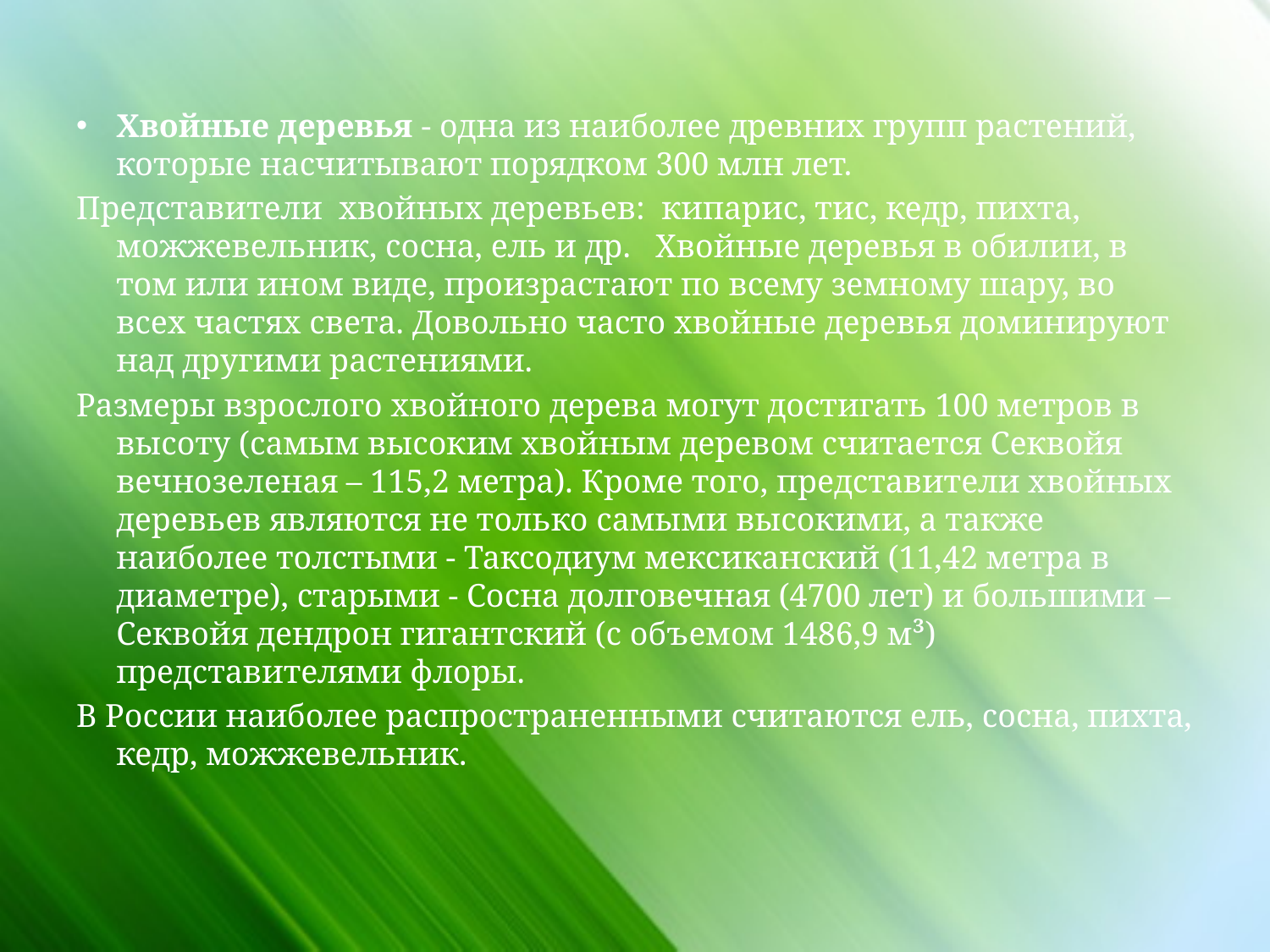

#
Хвойные деревья - одна из наиболее древних групп растений, которые насчитывают порядком 300 млн лет.
Представители  хвойных деревьев:  кипарис, тис, кедр, пихта, можжевельник, сосна, ель и др.   Хвойные деревья в обилии, в том или ином виде, произрастают по всему земному шару, во всех частях света. Довольно часто хвойные деревья доминируют над другими растениями.
Размеры взрослого хвойного дерева могут достигать 100 метров в высоту (самым высоким хвойным деревом считается Секвойя вечнозеленая – 115,2 метра). Кроме того, представители хвойных деревьев являются не только самыми высокими, а также наиболее толстыми - Таксодиум мексиканский (11,42 метра в диаметре), старыми - Сосна долговечная (4700 лет) и большими – Секвойя дендрон гигантский (с объемом 1486,9 м³) представителями флоры.
В России наиболее распространенными считаются ель, сосна, пихта, кедр, можжевельник.